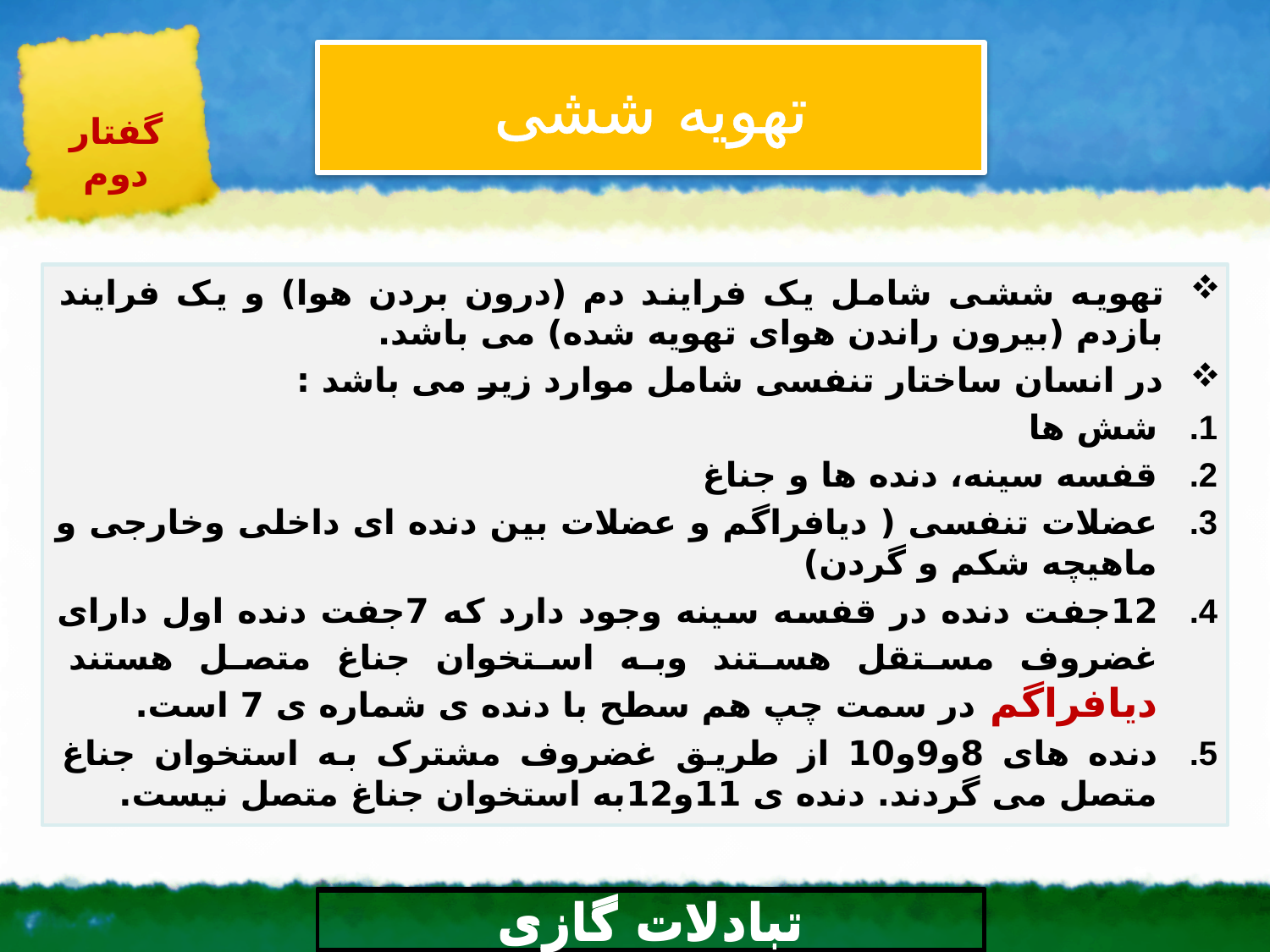

تهویه ششی
گفتار دوم
تهویه ششی شامل یک فرایند دم (درون بردن هوا) و یک فرایند بازدم (بیرون راندن هوای تهویه شده) می باشد.
در انسان ساختار تنفسی شامل موارد زیر می باشد :
شش ها
قفسه سینه، دنده ها و جناغ
عضلات تنفسی ( دیافراگم و عضلات بین دنده ای داخلی وخارجی و ماهیچه شکم و گردن)
12جفت دنده در قفسه سینه وجود دارد که 7جفت دنده اول دارای غضروف مستقل هستند وبه استخوان جناغ متصل هستند دیافراگم در سمت چپ هم سطح با دنده ی شماره ی 7 است.
دنده های 8و9و10 از طریق غضروف مشترک به استخوان جناغ متصل می گردند. دنده ی 11و12به استخوان جناغ متصل نیست.
# تبادلات گازی
تبادلات گازی